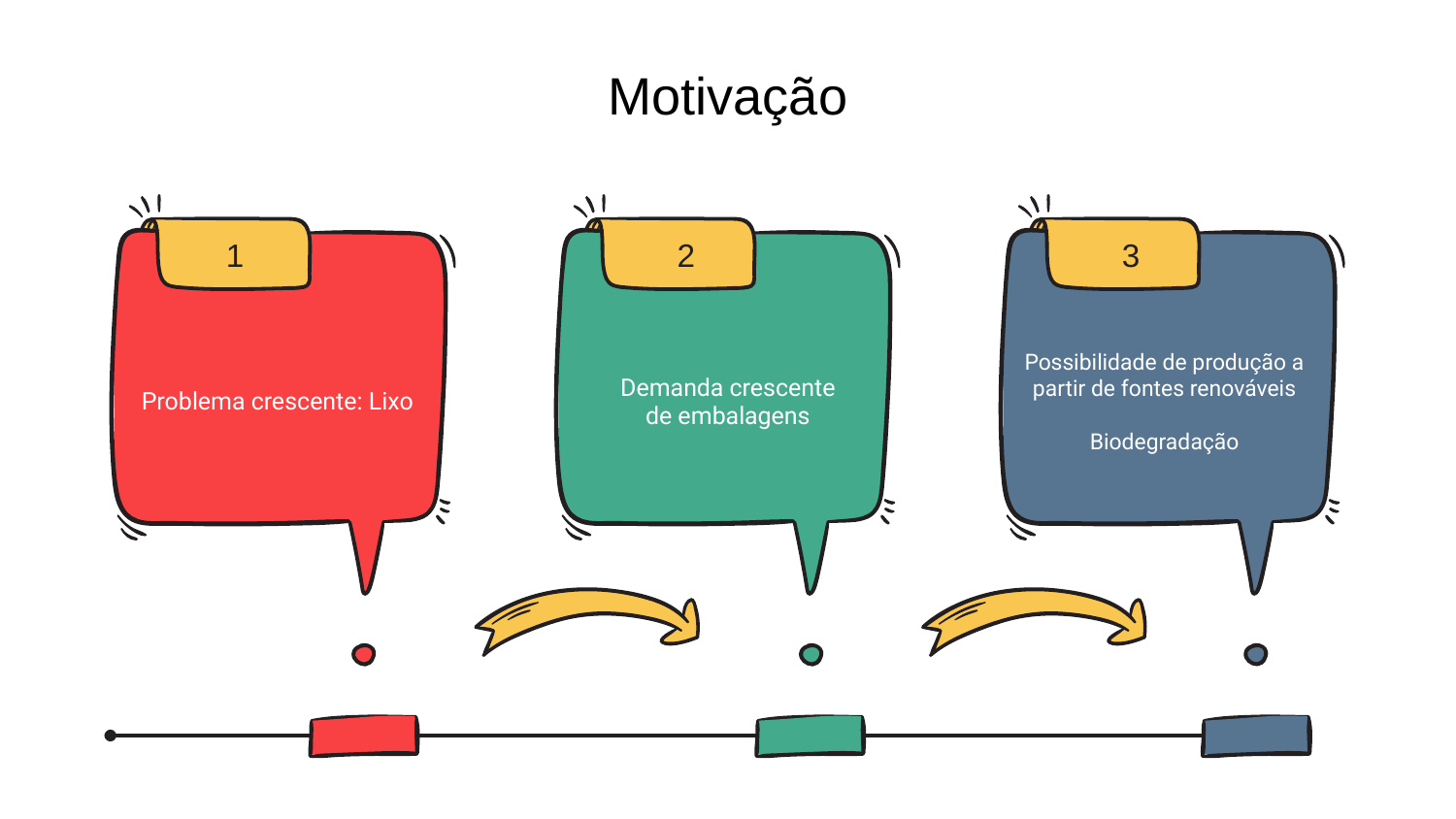

# Motivação

1
Problema crescente: Lixo

2
Demanda crescente de embalagens

3
Possibilidade de produção a partir de fontes renováveis

Biodegradação